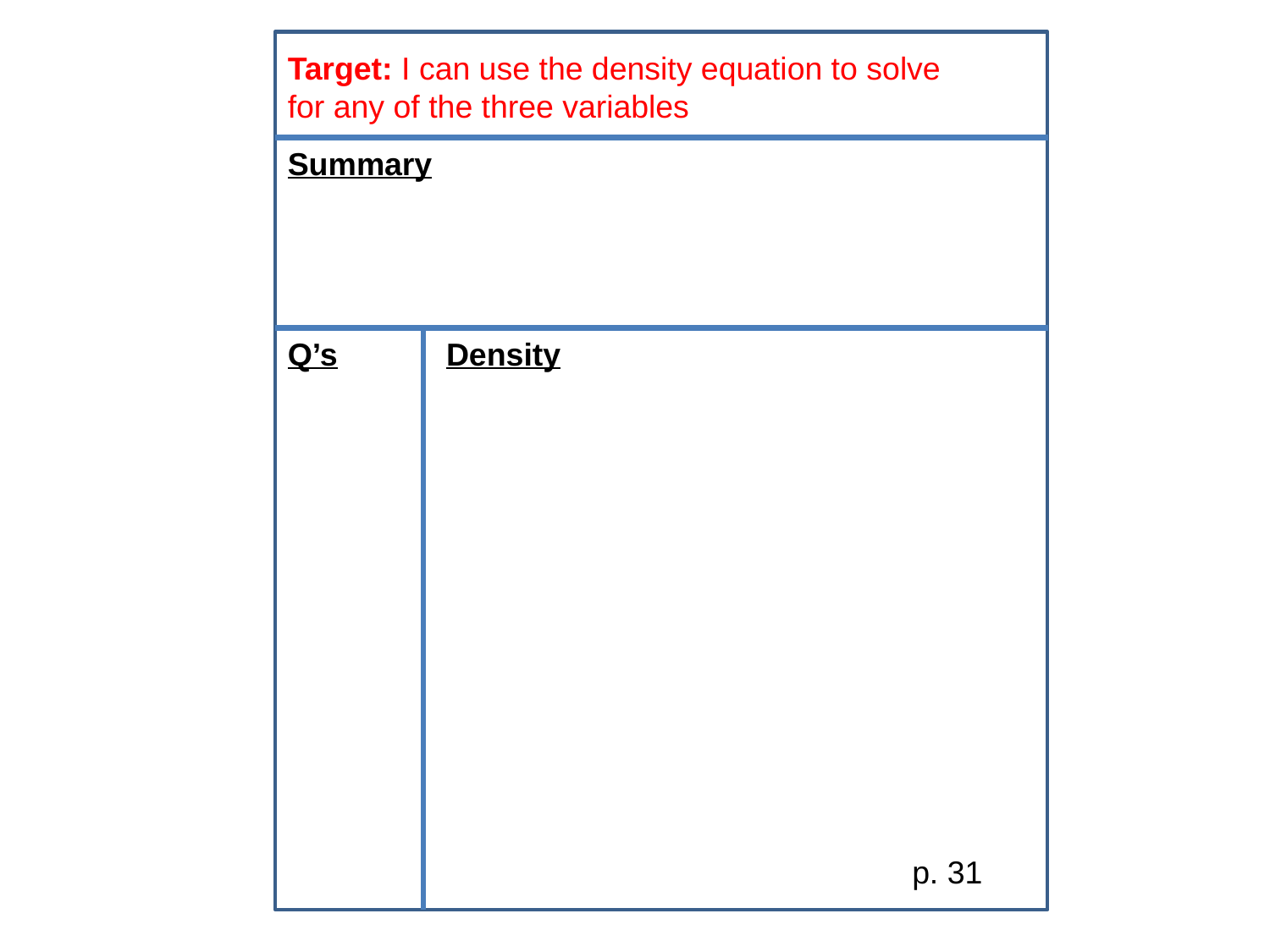

Target: I can use the density equation to solve for any of the three variables
Summary
Q’s

Density

p. 31